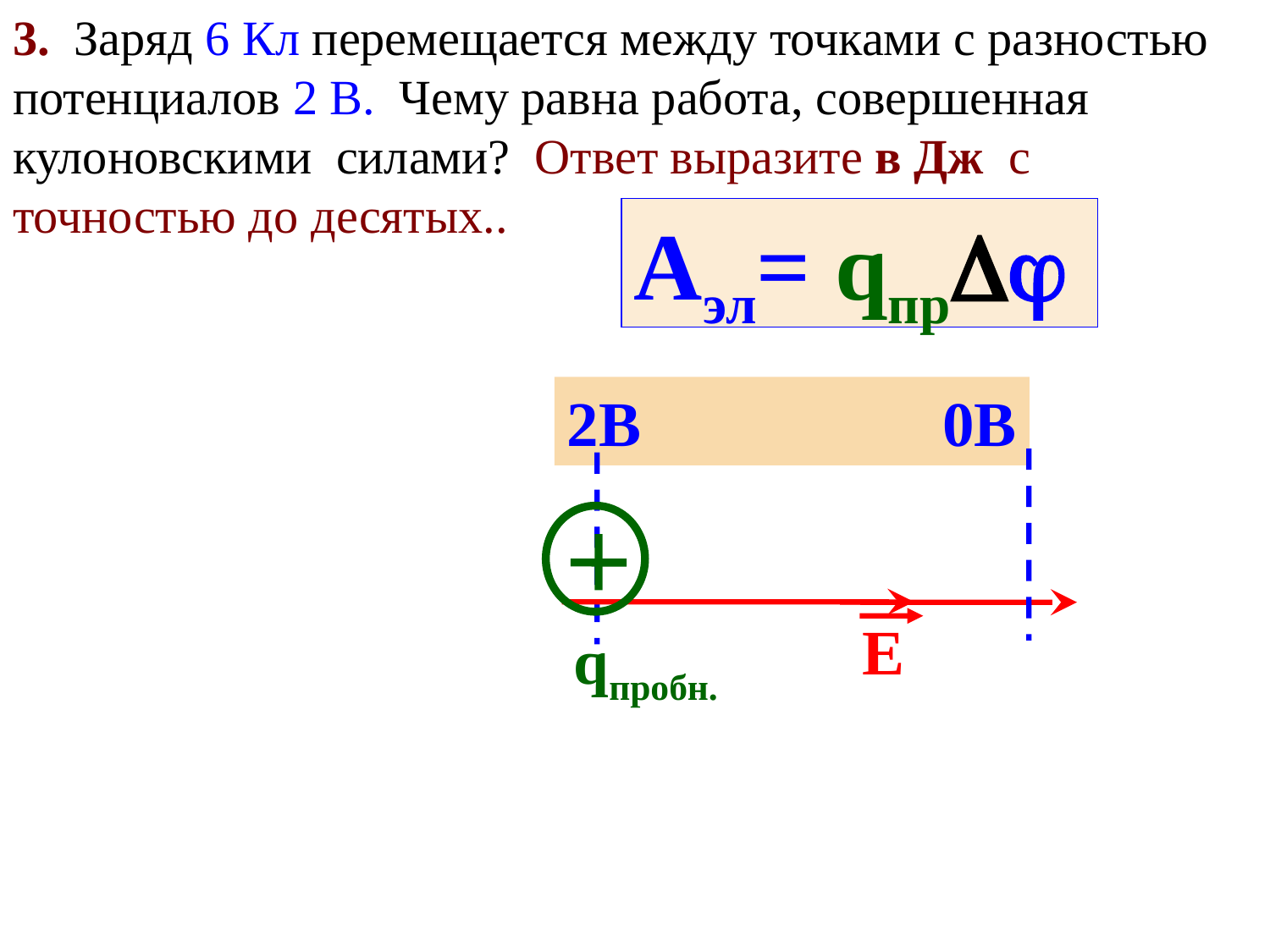

3.  Заряд 6 Кл перемещается между точками с разностью потенциалов 2 В.  Чему равна работа, совершенная кулоновскими  силами?  Ответ выразите в Дж  с точностью до десятых..

Аэл= qпрΔϕ
2В                   0В

Е

qпробн.